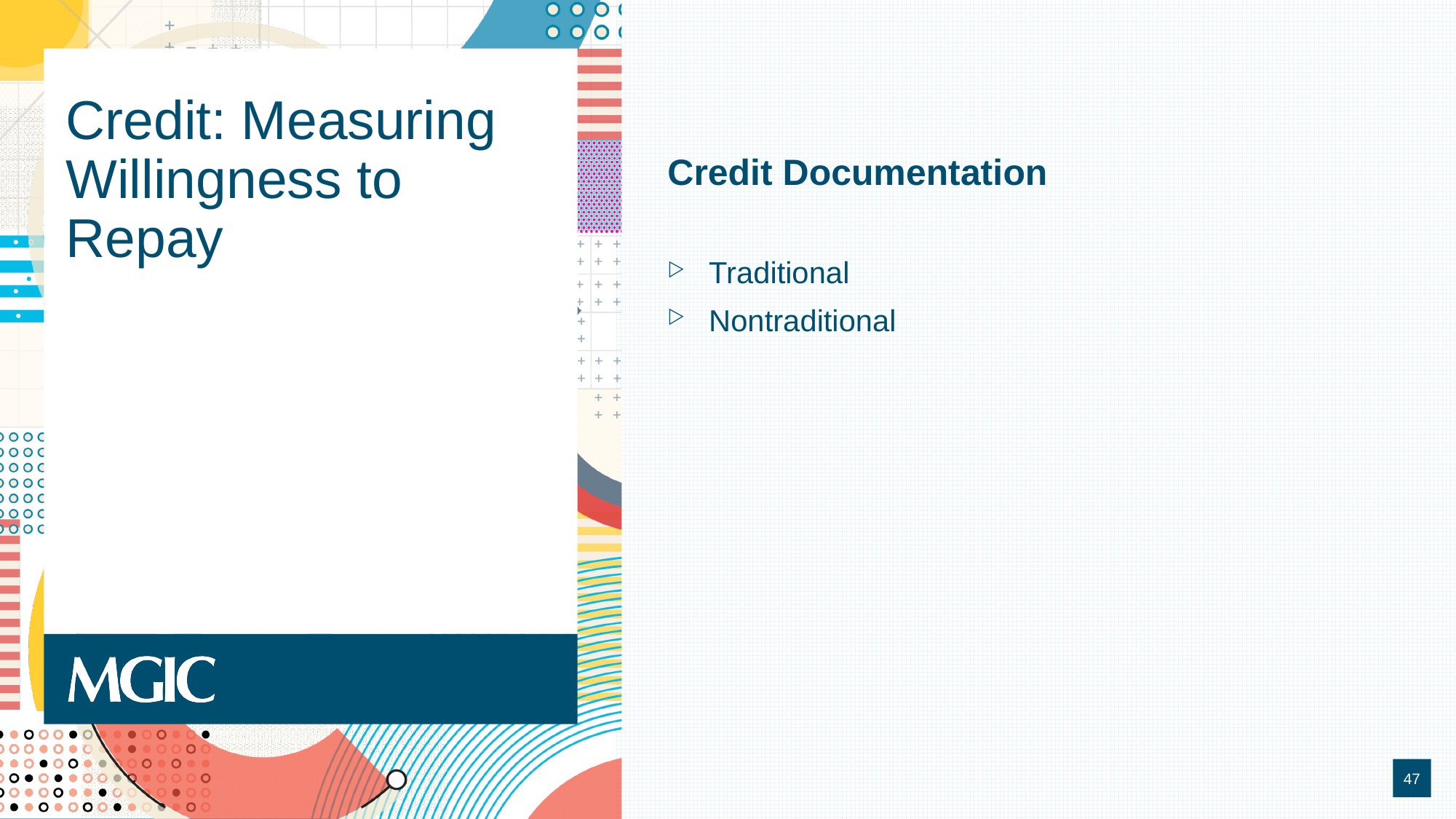

# Credit: Measuring Willingness to Repay
Credit Documentation
Traditional
Nontraditional

47